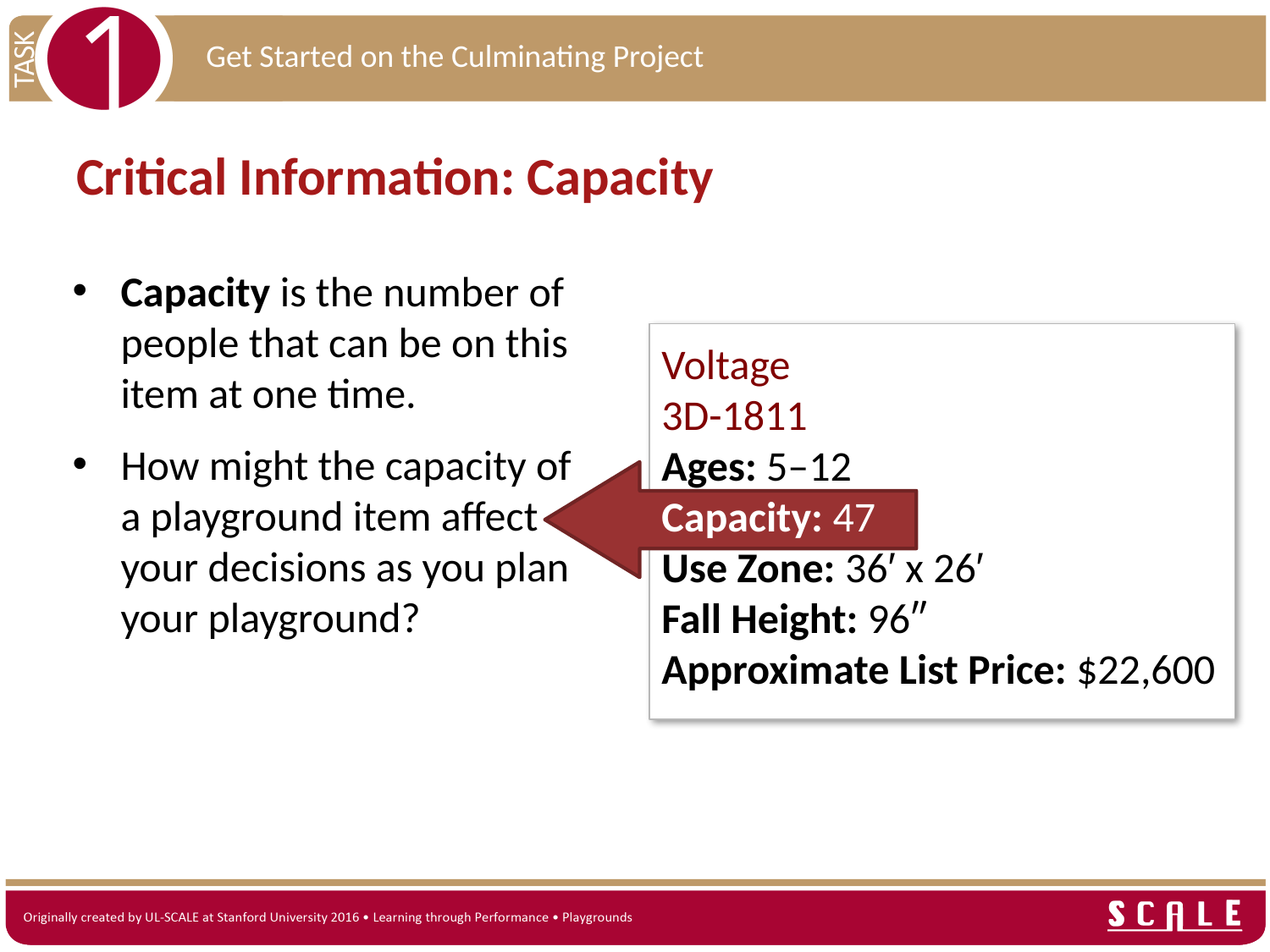

Critical Information: Capacity
Capacity is the number of people that can be on this item at one time.
How might the capacity of a playground item affect your decisions as you plan your playground?

Voltage
3D-1811
Ages: 5–12
Capacity: 47
Use Zone: 36′ x 26′
Fall Height: 96″
Approximate List Price: $22,600